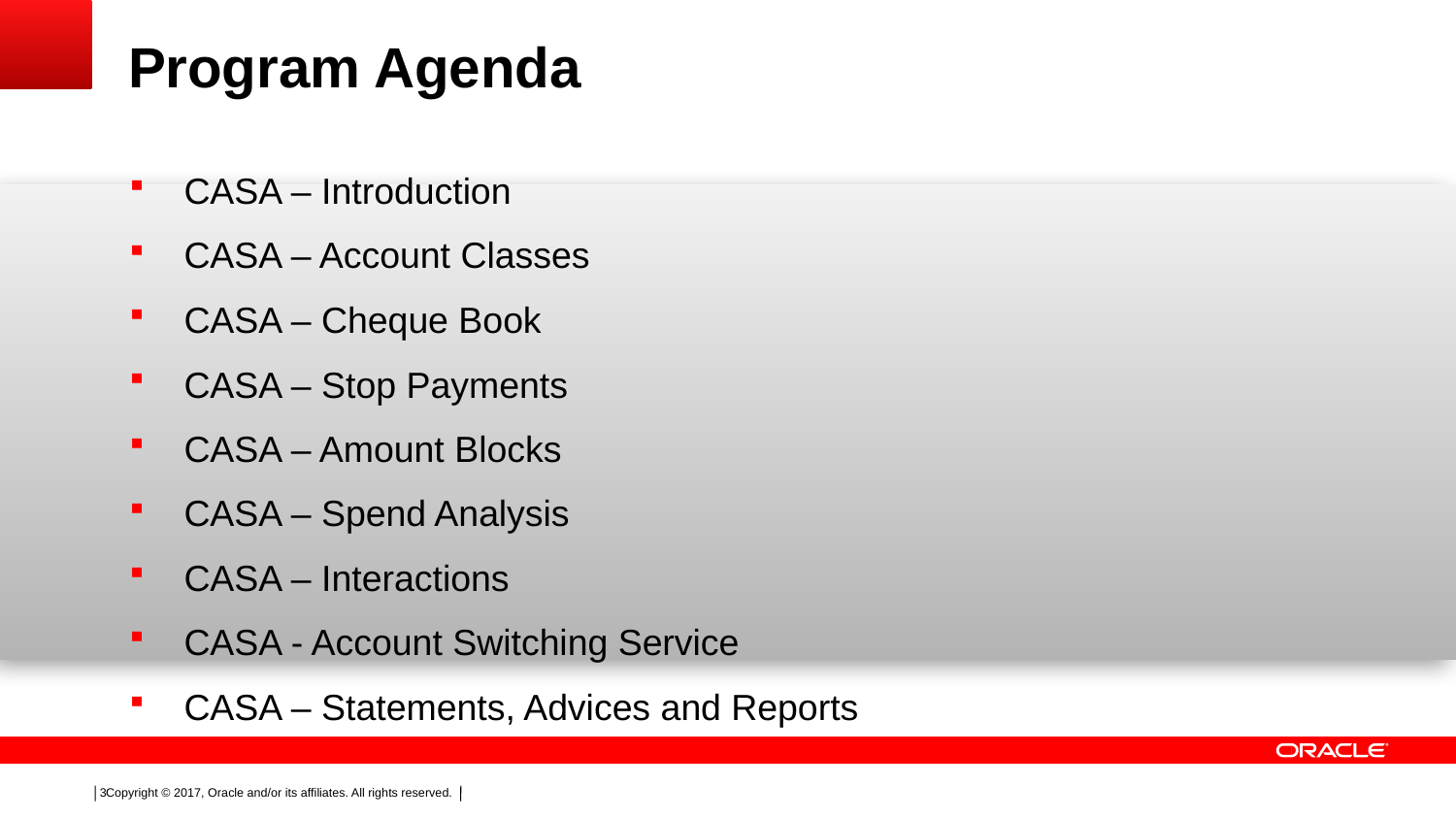

# Program Agenda
CASA – Introduction
CASA – Account Classes
CASA – Cheque Book
CASA – Stop Payments
CASA – Amount Blocks
CASA – Spend Analysis
CASA – Interactions
CASA - Account Switching Service
CASA – Statements, Advices and Reports